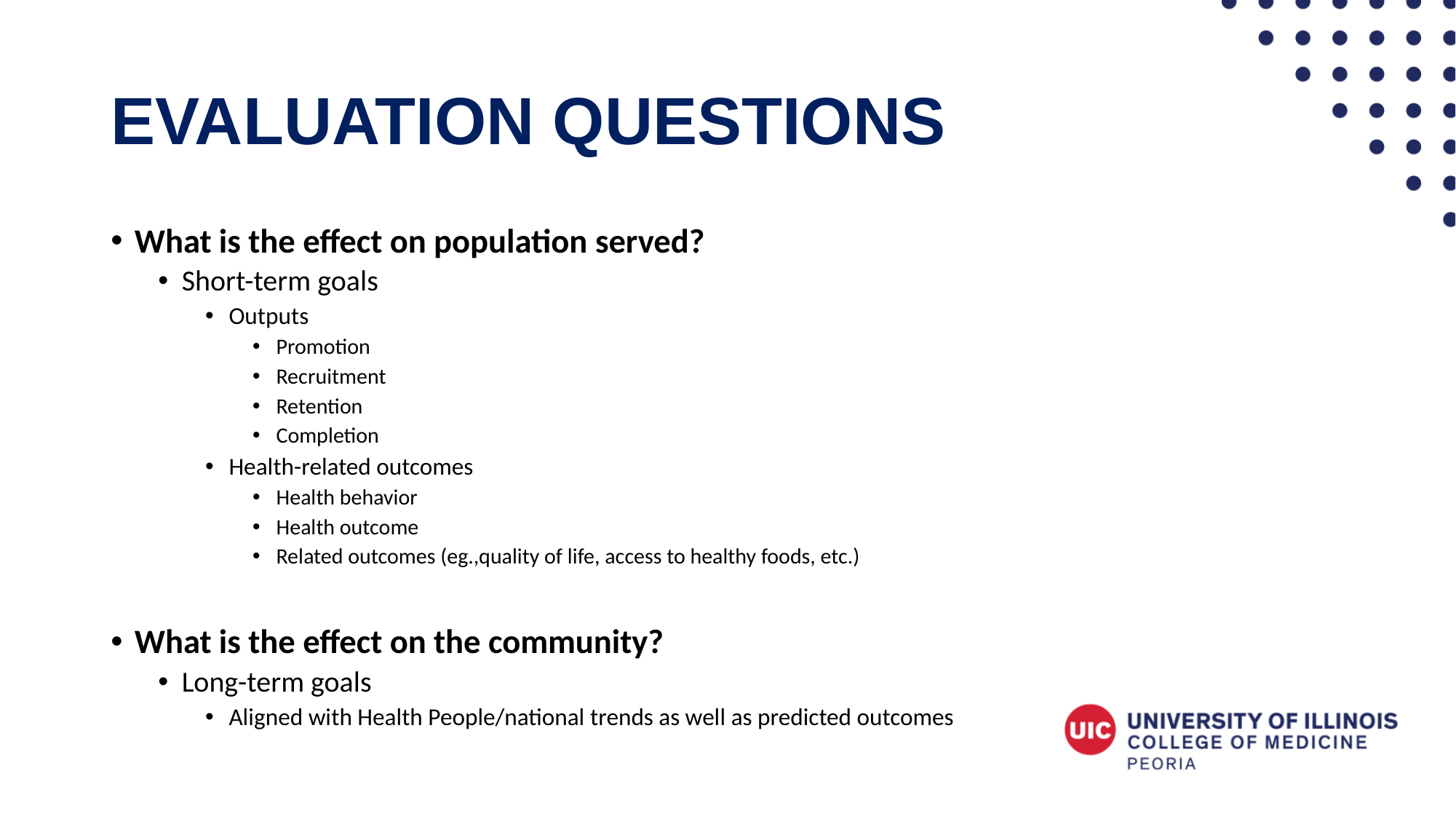

# Evaluation questions
What is the effect on population served?
Short-term goals
Outputs
Promotion
Recruitment
Retention
Completion
Health-related outcomes
Health behavior
Health outcome
Related outcomes (eg.,quality of life, access to healthy foods, etc.)

What is the effect on the community?
Long-term goals
Aligned with Health People/national trends as well as predicted outcomes